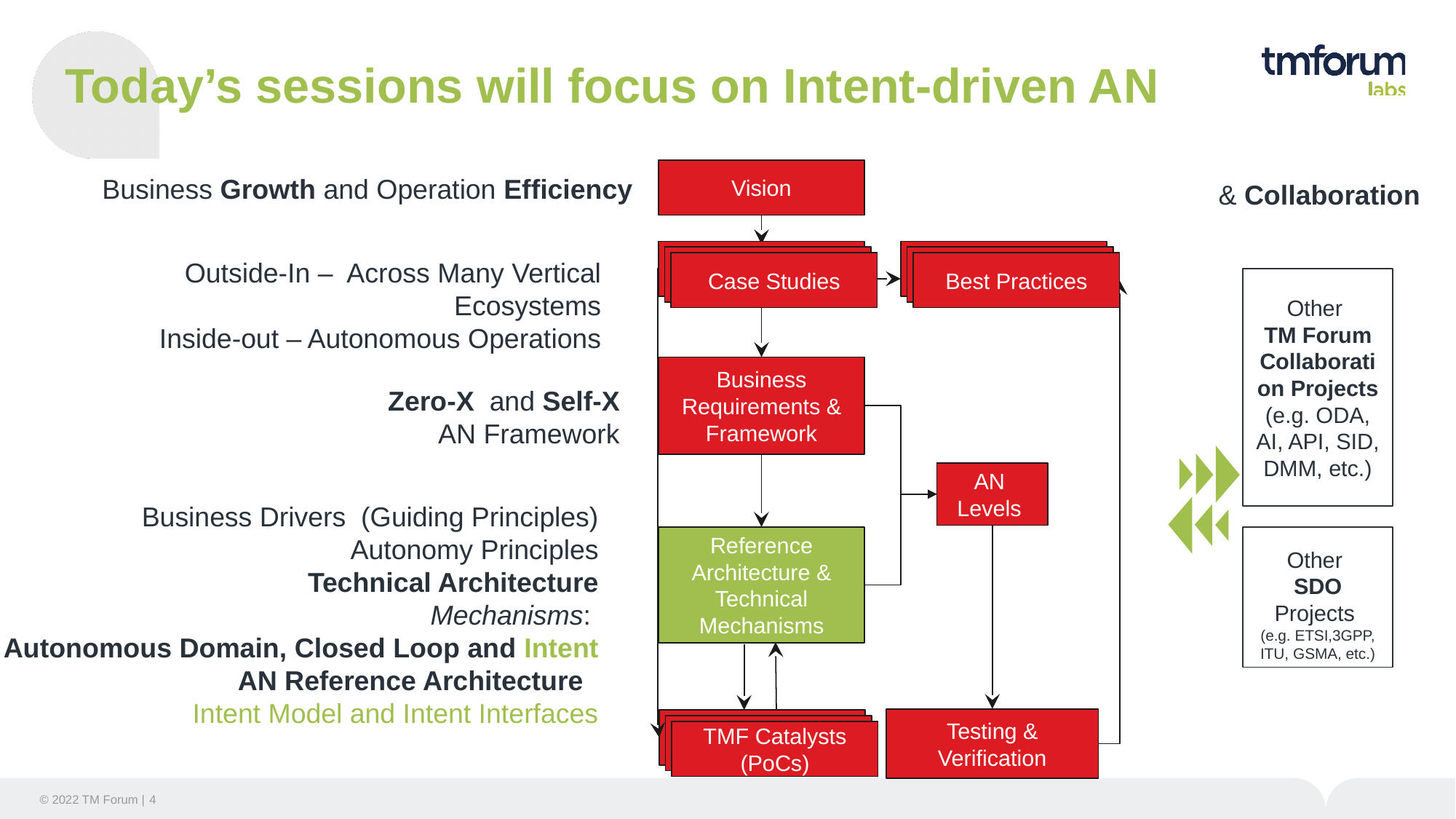

# Today’s sessions will focus on Intent-driven AN
Vision
Business Growth and Operation Efficiency
& Collaboration
Other
TM Forum
Collaboration Projects
(e.g. ODA, AI, API, SID, DMM, etc.)
Other
SDO
Projects
(e.g. ETSI,3GPP, ITU, GSMA, etc.)

Case Studies
Case Studies
Case Studies
Case Studies
Case Studies
Best Practices
Outside-In –  Across Many Vertical Ecosystems
Inside-out – Autonomous Operations
Business Requirements & Framework
Zero-X  and Self-X
AN Framework
AN
Levels
Business Drivers  (Guiding Principles)
Autonomy Principles
Technical Architecture
Mechanisms:
Autonomous Domain, Closed Loop and Intent
AN Reference Architecture
Intent Model and Intent Interfaces
Reference Architecture & Technical Mechanisms
Testing & Verification
Case Studies
Case Studies
TMF Catalysts
(PoCs)